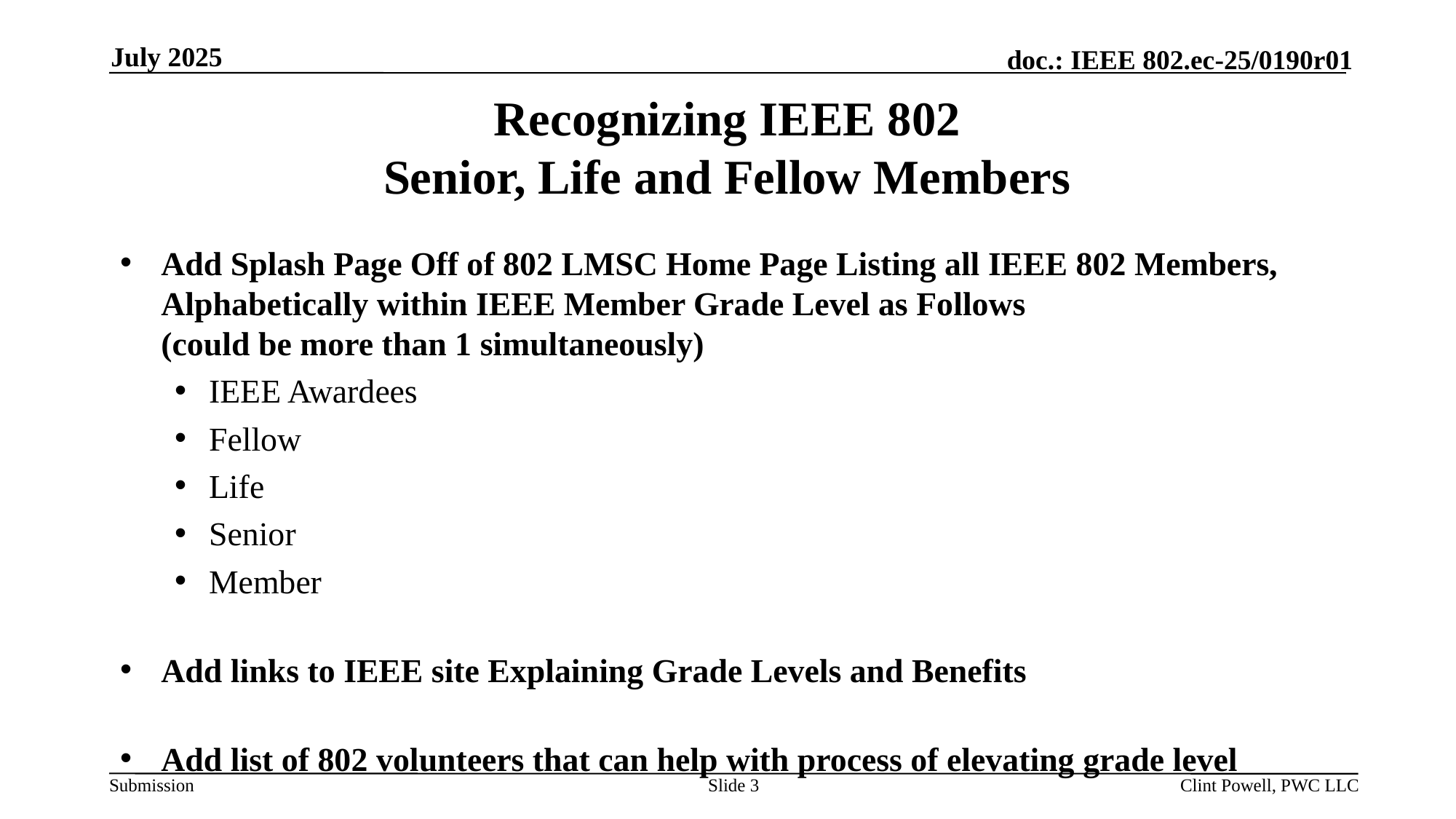

July 2025
# Recognizing IEEE 802 Senior, Life and Fellow Members
Add Splash Page Off of 802 LMSC Home Page Listing all IEEE 802 Members, Alphabetically within IEEE Member Grade Level as Follows
(could be more than 1 simultaneously)
IEEE Awardees
Fellow
Life
Senior
Member

Add links to IEEE site Explaining Grade Levels and Benefits

Add list of 802 volunteers that can help with process of elevating grade level

Slide 3
Clint Powell, PWC LLC